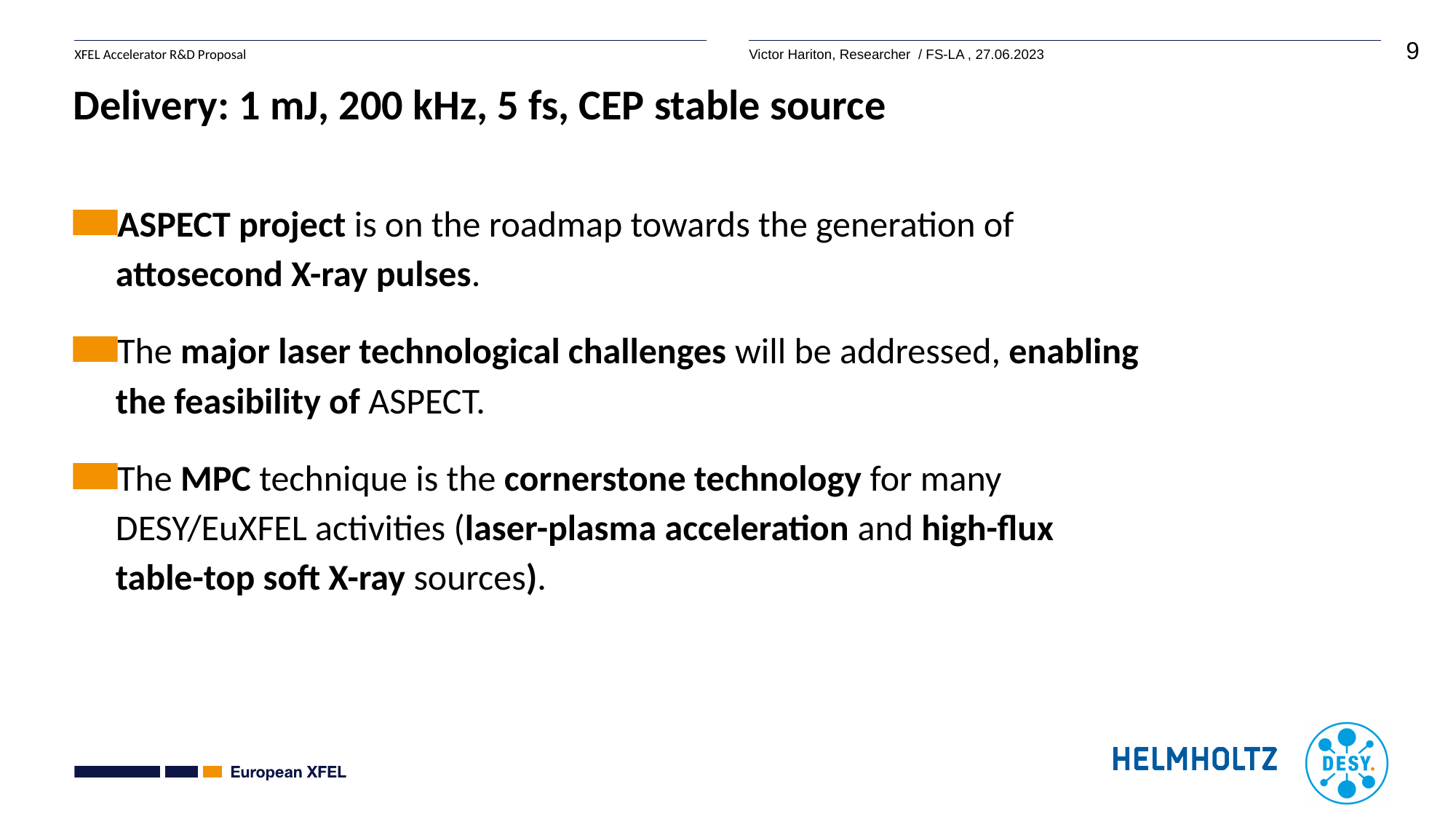

# Delivery: 1 mJ, 200 kHz, 5 fs, CEP stable source
ASPECT project is on the roadmap towards the generation of attosecond X-ray pulses.
The major laser technological challenges will be addressed, enabling the feasibility of ASPECT.
The MPC technique is the cornerstone technology for many DESY/EuXFEL activities (laser-plasma acceleration and high-flux table-top soft X-ray sources).